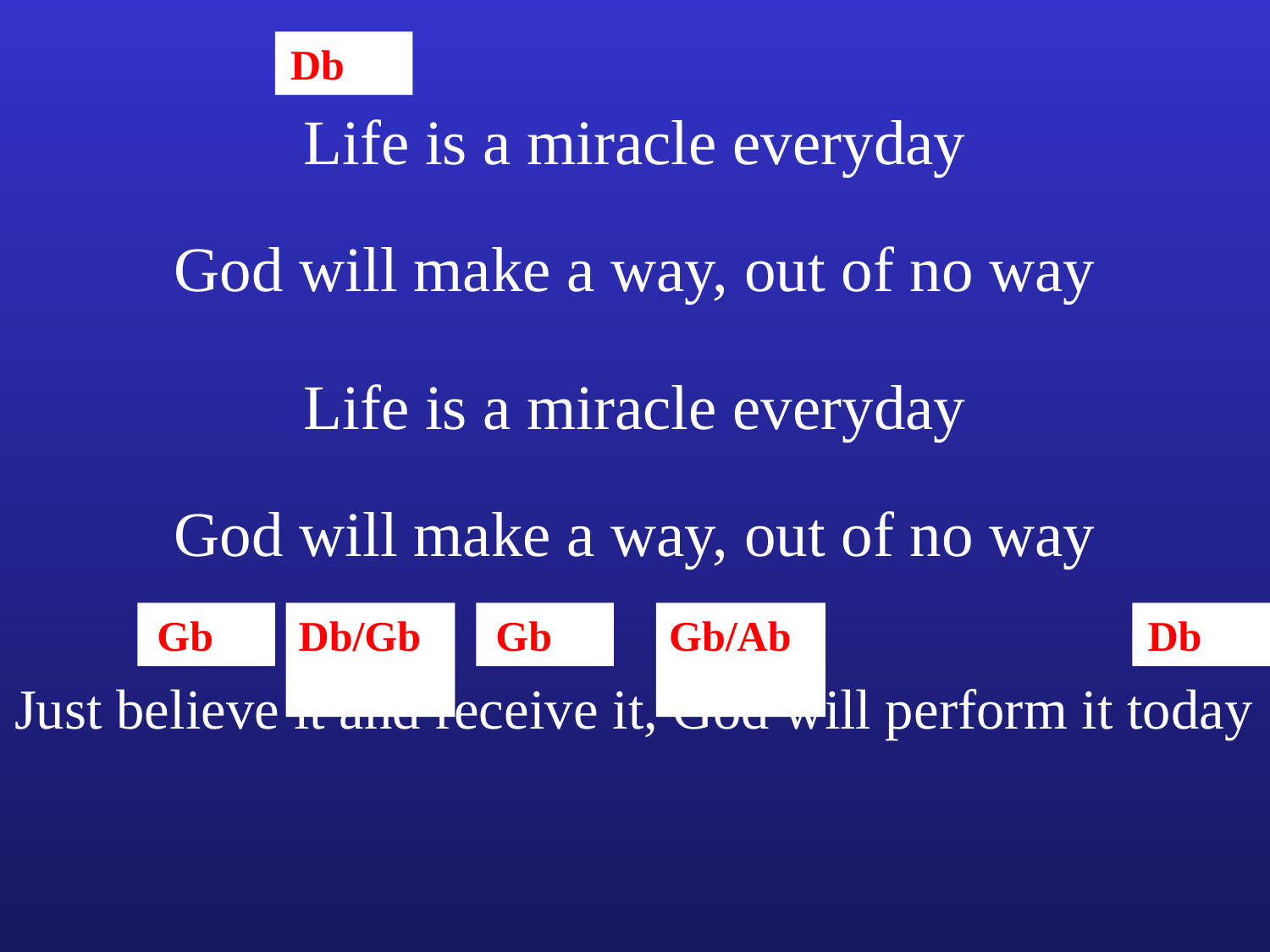

Db
Life is a miracle everyday
God will make a way, out of no way
Life is a miracle everyday
God will make a way, out of no way
Gb
Db/Gb
Gb
Gb/Ab
Db
Just believe it and receive it, God will perform it today